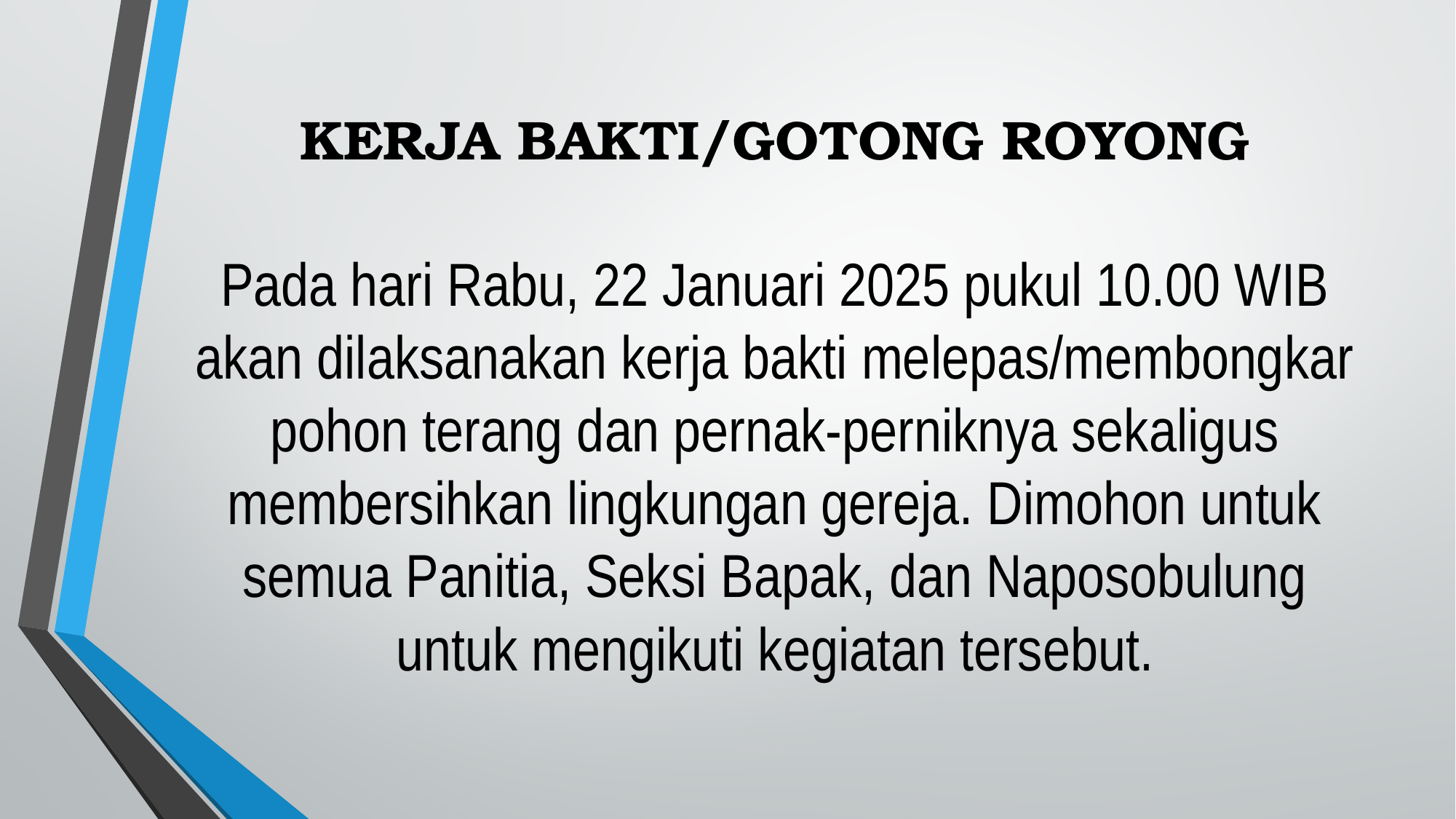

# KERJA BAKTI/GOTONG ROYONG
Pada hari Rabu, 22 Januari 2025 pukul 10.00 WIB akan dilaksanakan kerja bakti melepas/membongkar pohon terang dan pernak-perniknya sekaligus membersihkan lingkungan gereja. Dimohon untuk semua Panitia, Seksi Bapak, dan Naposobulung untuk mengikuti kegiatan tersebut.